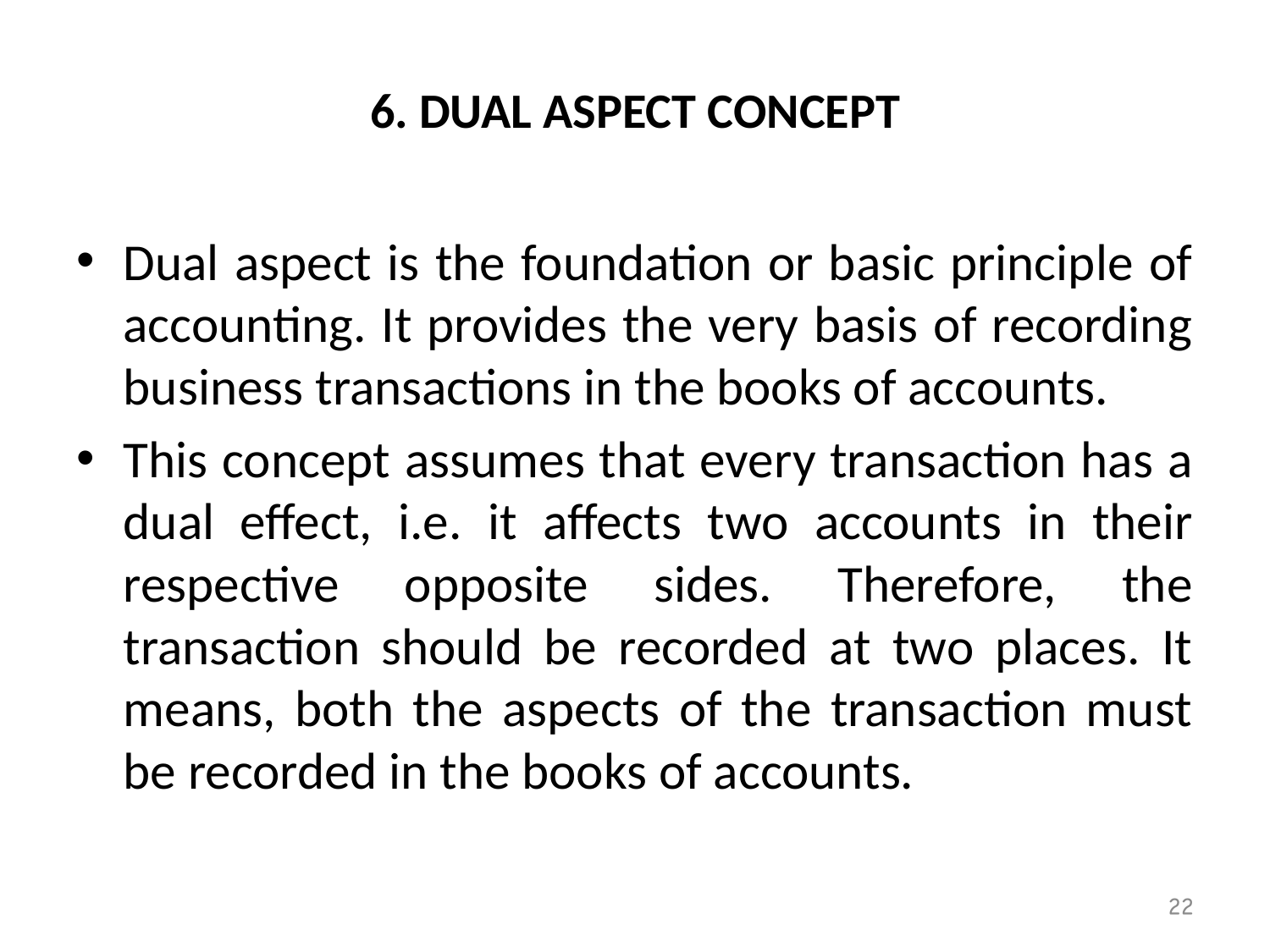

# 6. DUAL ASPECT CONCEPT
Dual aspect is the foundation or basic principle of accounting. It provides the very basis of recording business transactions in the books of accounts.
This concept assumes that every transaction has a dual effect, i.e. it affects two accounts in their respective opposite sides. Therefore, the transaction should be recorded at two places. It means, both the aspects of the transaction must be recorded in the books of accounts.
22